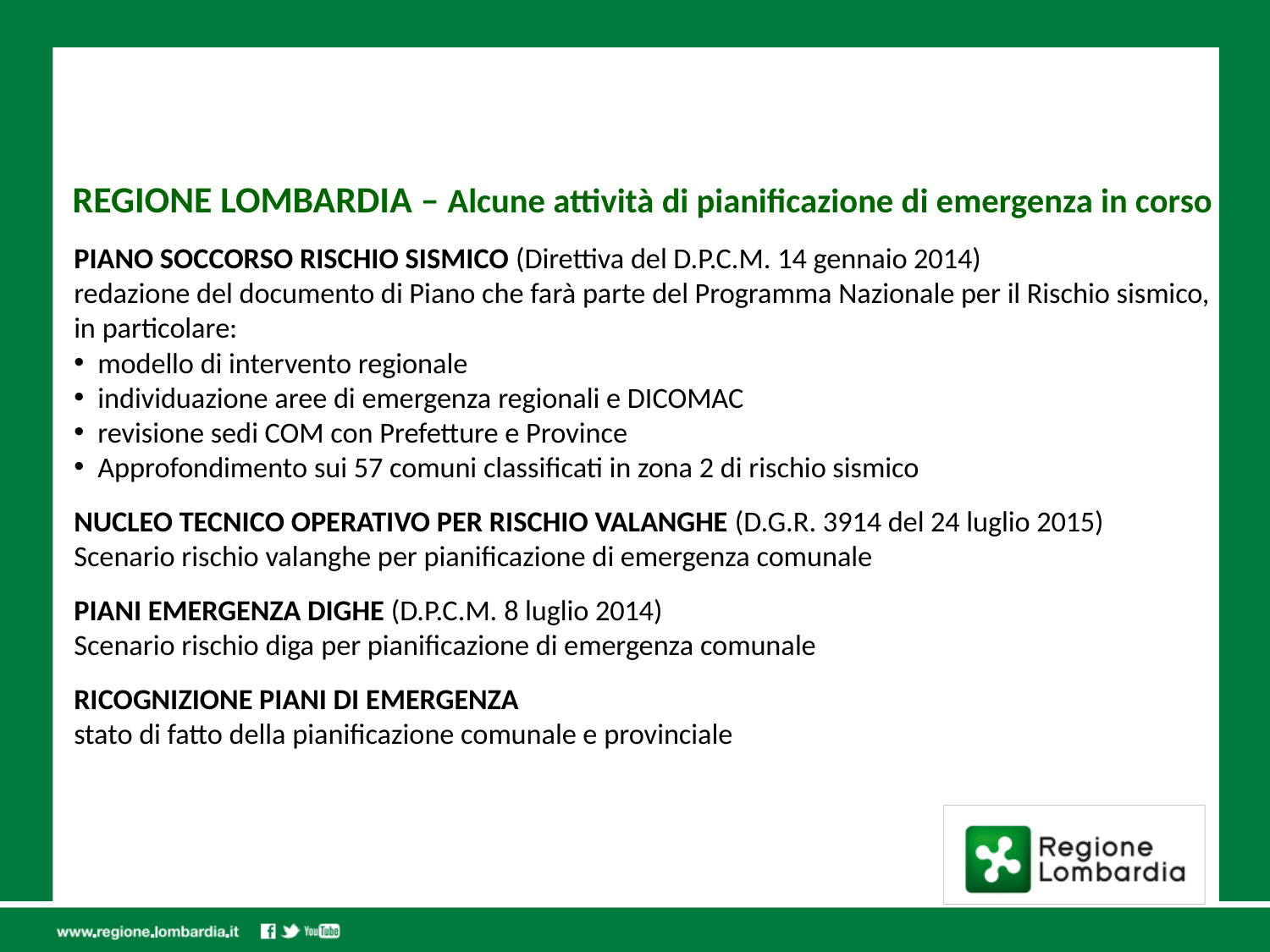

REGIONE LOMBARDIA – Alcune attività di pianificazione di emergenza in corso
PIANO SOCCORSO RISCHIO SISMICO (Direttiva del D.P.C.M. 14 gennaio 2014)
redazione del documento di Piano che farà parte del Programma Nazionale per il Rischio sismico, in particolare:
modello di intervento regionale
individuazione aree di emergenza regionali e DICOMAC
revisione sedi COM con Prefetture e Province
Approfondimento sui 57 comuni classificati in zona 2 di rischio sismico

NUCLEO TECNICO OPERATIVO PER RISCHIO VALANGHE (D.G.R. 3914 del 24 luglio 2015)
Scenario rischio valanghe per pianificazione di emergenza comunale

PIANI EMERGENZA DIGHE (D.P.C.M. 8 luglio 2014)
Scenario rischio diga per pianificazione di emergenza comunale

RICOGNIZIONE PIANI DI EMERGENZA
stato di fatto della pianificazione comunale e provinciale